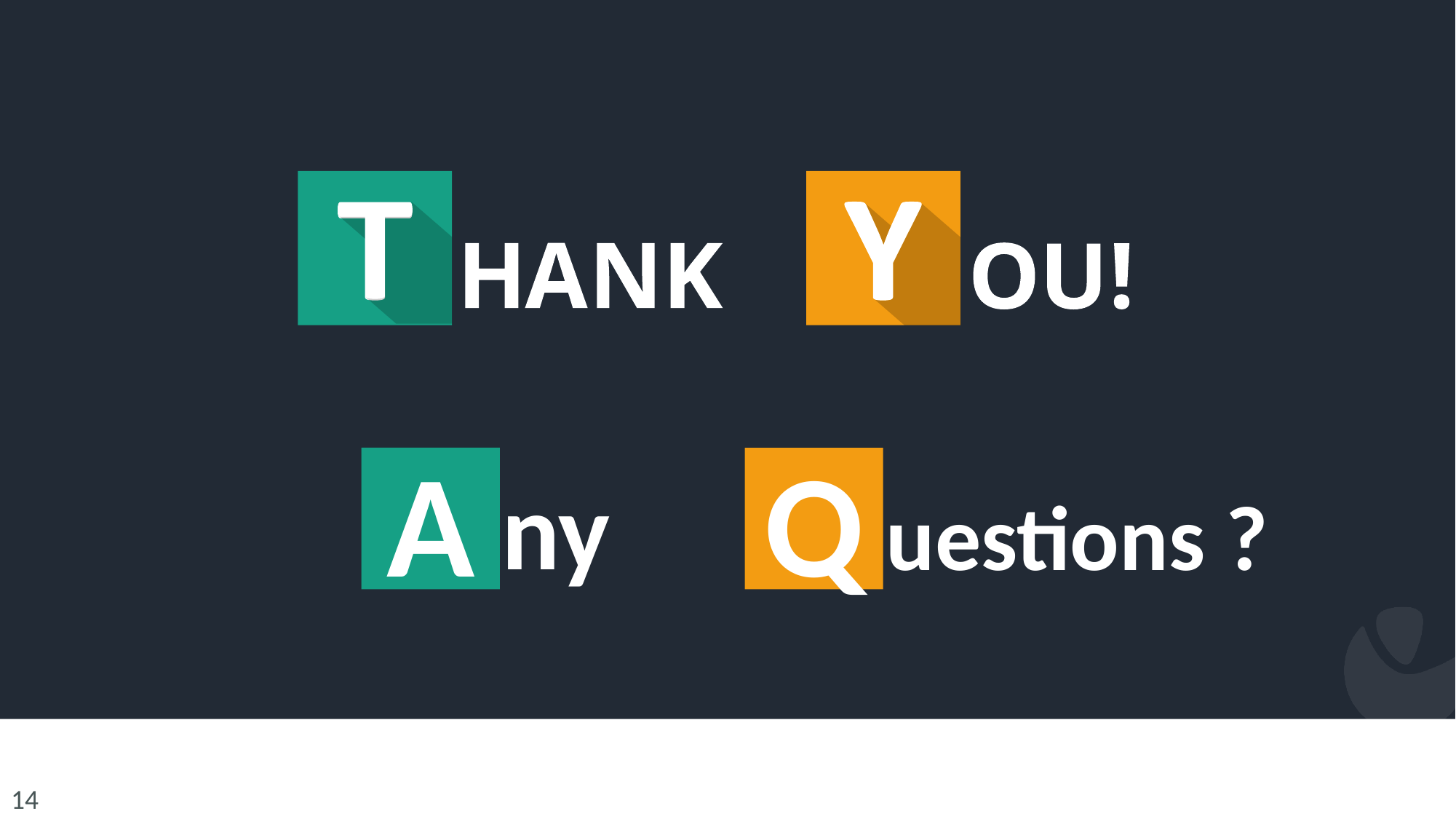

# k You !

ny
uestions ?
A
Q

14